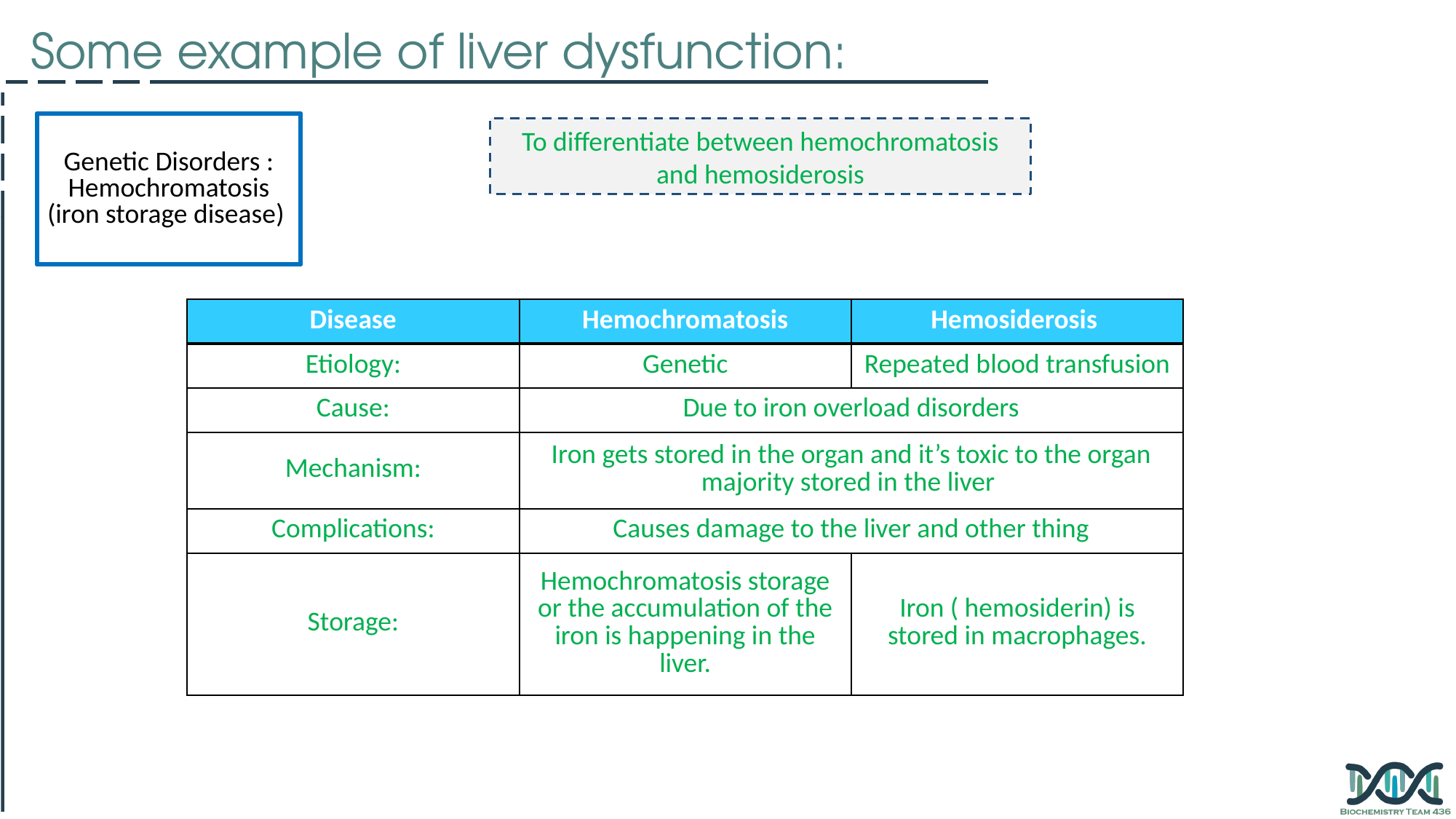

Some example of liver dysfunction:

Genetic Disorders :
Hemochromatosis (iron storage disease)
To differentiate between hemochromatosis and hemosiderosis
| Disease | Hemochromatosis | Hemosiderosis |
| --- | --- | --- |
| Etiology: | Genetic | Repeated blood transfusion |
| Cause: | Due to iron overload disorders |  |
| Mechanism: | Iron gets stored in the organ and it’s toxic to the organ majority stored in the liver |  |
| Complications: | Causes damage to the liver and other thing |  |
| Storage: | Hemochromatosis storage or the accumulation of the iron is happening in the liver. | Iron ( hemosiderin) is stored in macrophages. |